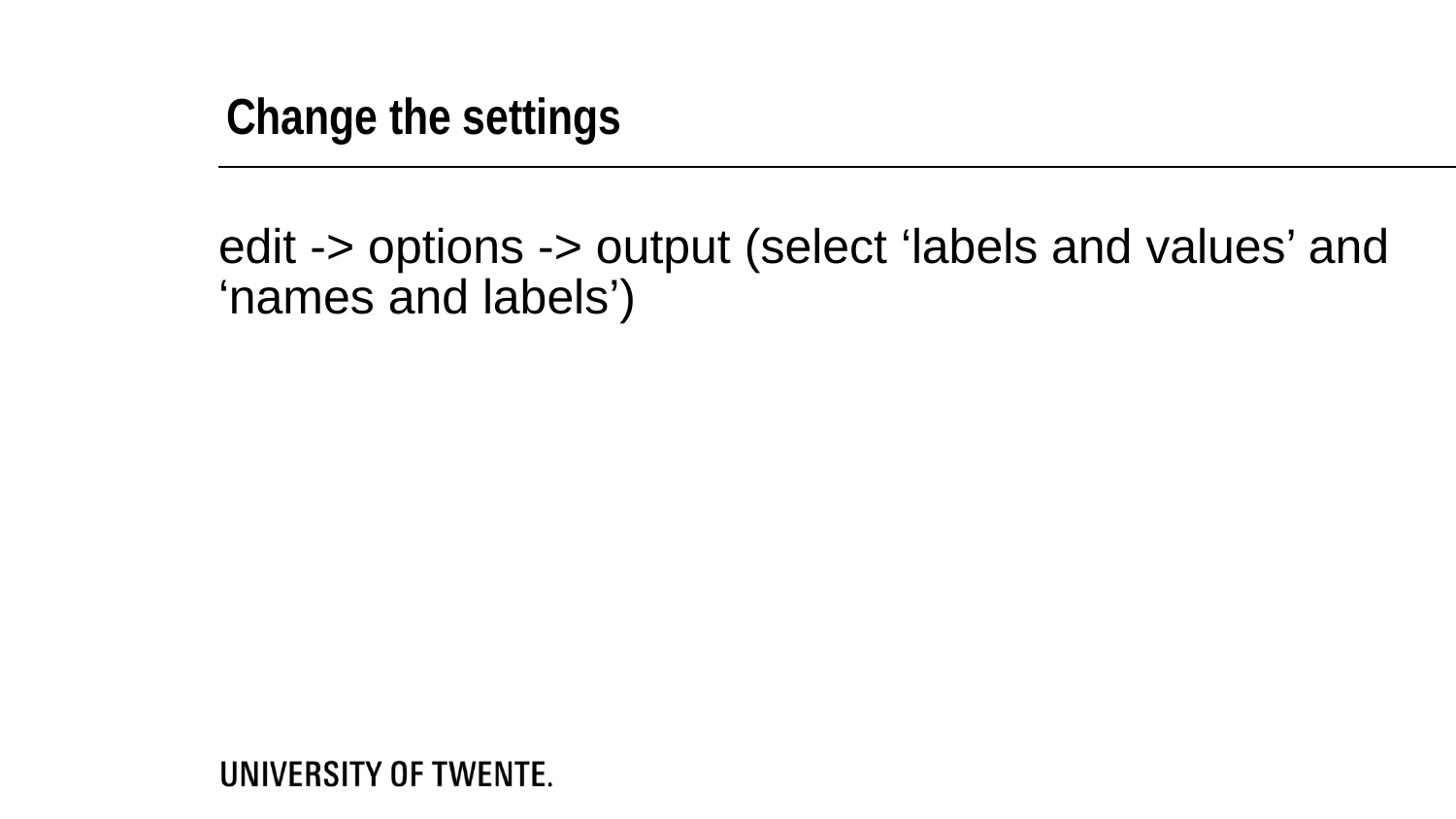

# Change the settings
edit -> options -> output (select ‘labels and values’ and ‘names and labels’)